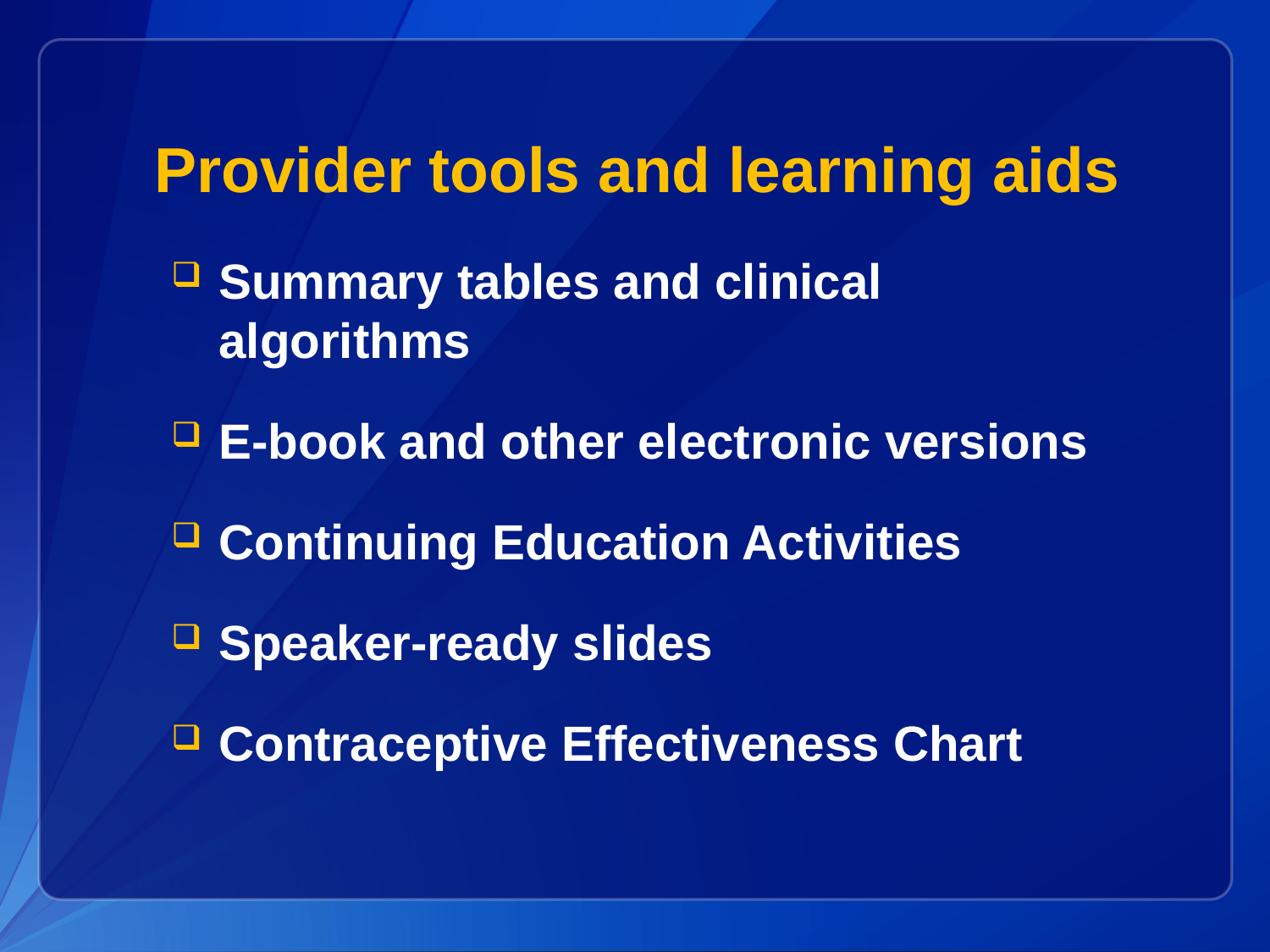

# Provider tools and learning aids
Summary tables and clinical algorithms
E-book and other electronic versions
Continuing Education Activities
Speaker-ready slides
Contraceptive Effectiveness Chart